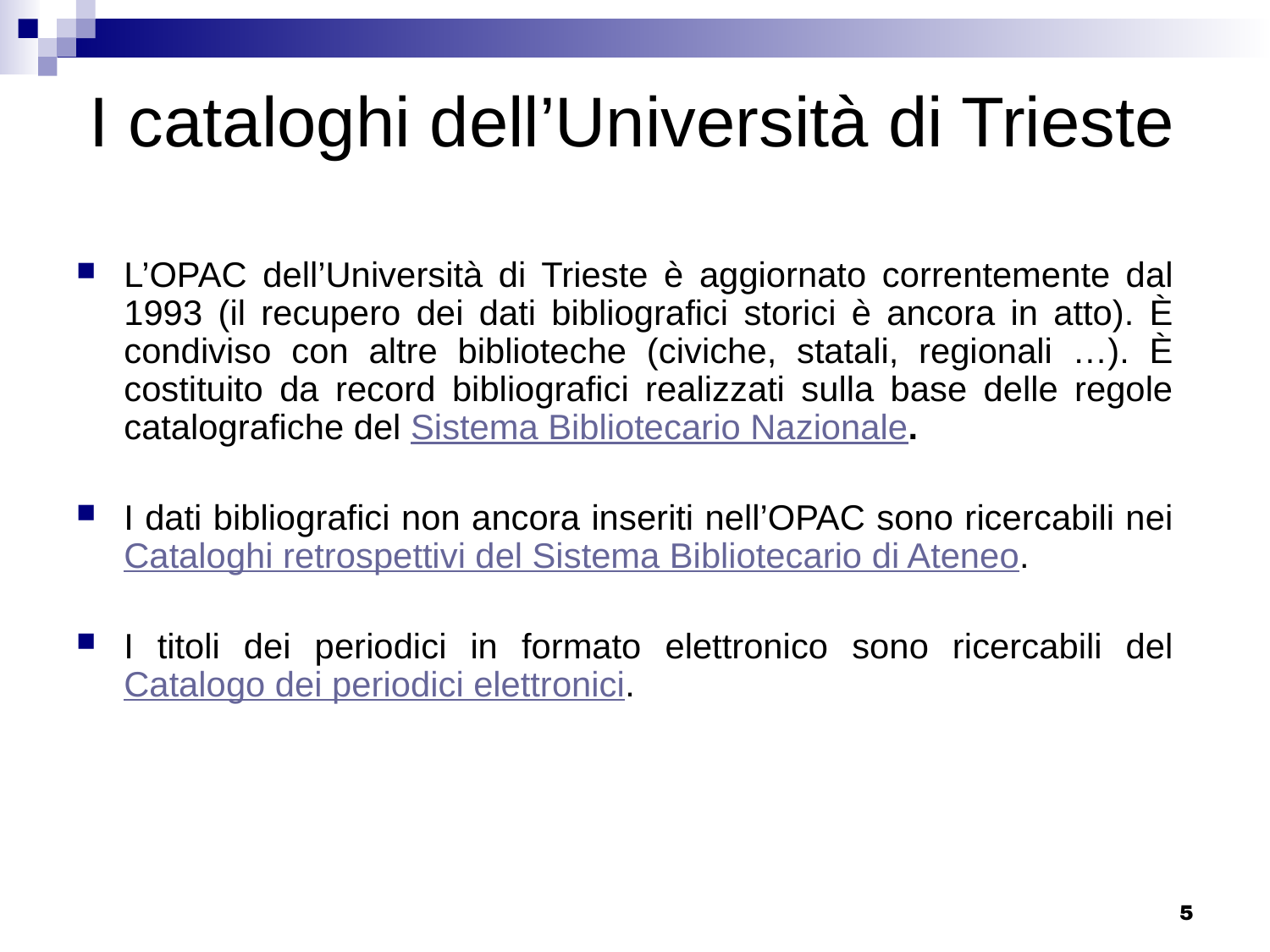

# I cataloghi dell’Università di Trieste

L’OPAC dell’Università di Trieste è aggiornato correntemente dal 1993 (il recupero dei dati bibliografici storici è ancora in atto). È condiviso con altre biblioteche (civiche, statali, regionali …). È costituito da record bibliografici realizzati sulla base delle regole catalografiche del Sistema Bibliotecario Nazionale.

I dati bibliografici non ancora inseriti nell’OPAC sono ricercabili nei Cataloghi retrospettivi del Sistema Bibliotecario di Ateneo.

I titoli dei periodici in formato elettronico sono ricercabili del Catalogo dei periodici elettronici.

5